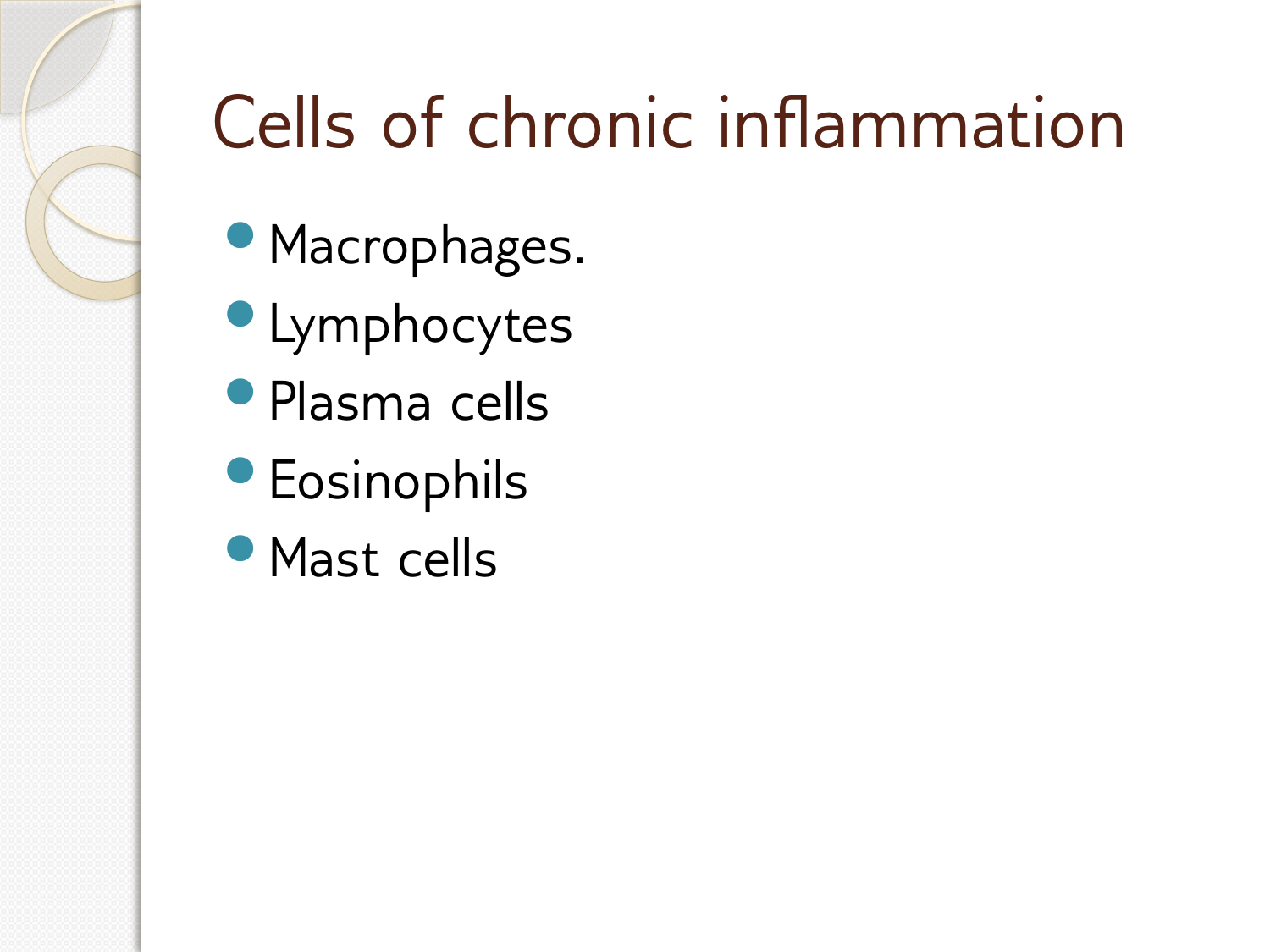

# Cells of chronic inflammation
Macrophages.
Lymphocytes
Plasma cells
Eosinophils
Mast cells